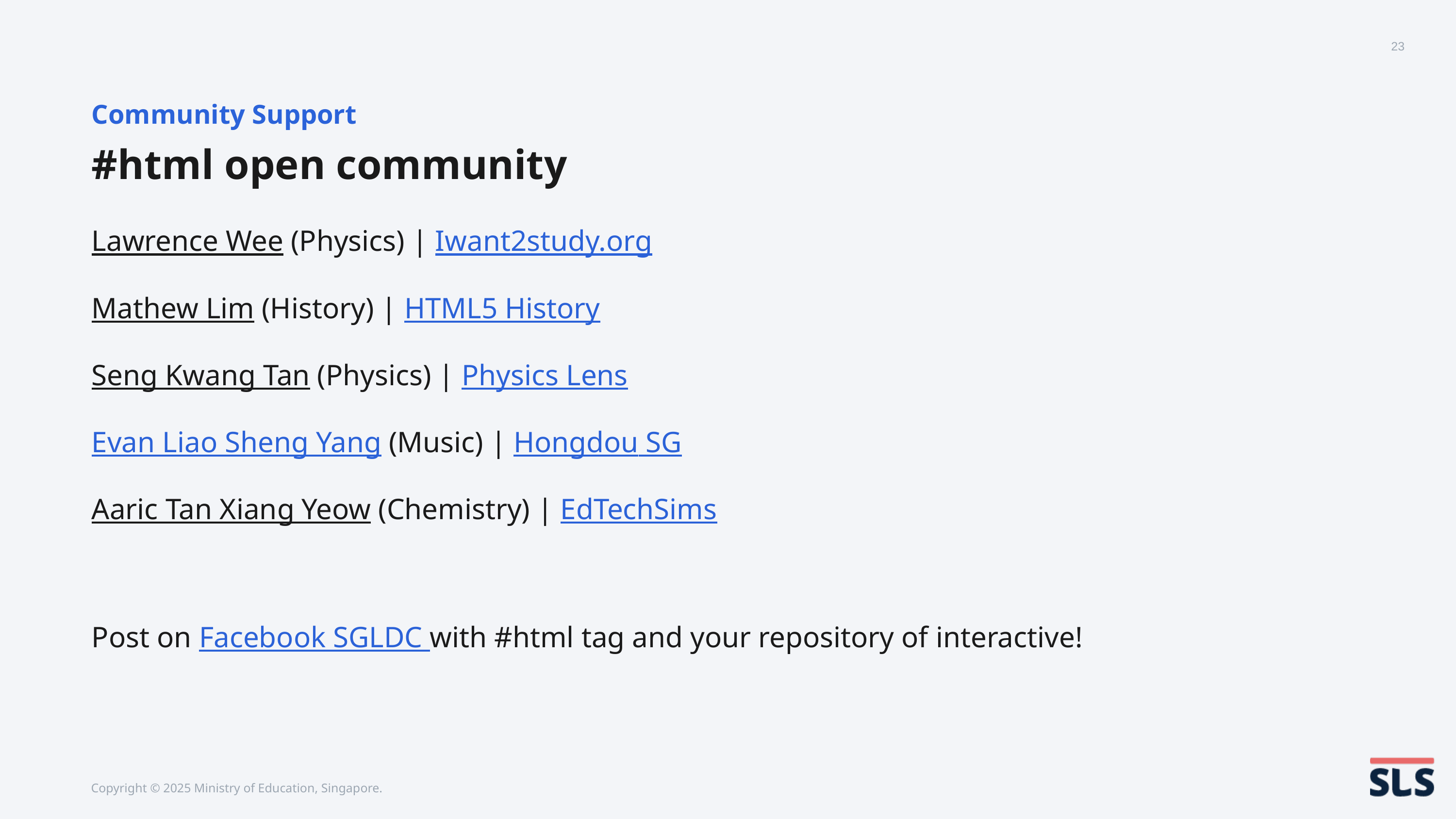

23
Community Support
# #html open community
Lawrence Wee (Physics) | Iwant2study.org
Mathew Lim (History) | HTML5 History
Seng Kwang Tan (Physics) | Physics Lens
Evan Liao Sheng Yang (Music) | Hongdou SG
Aaric Tan Xiang Yeow (Chemistry) | EdTechSims

Post on Facebook SGLDC with #html tag and your repository of interactive!